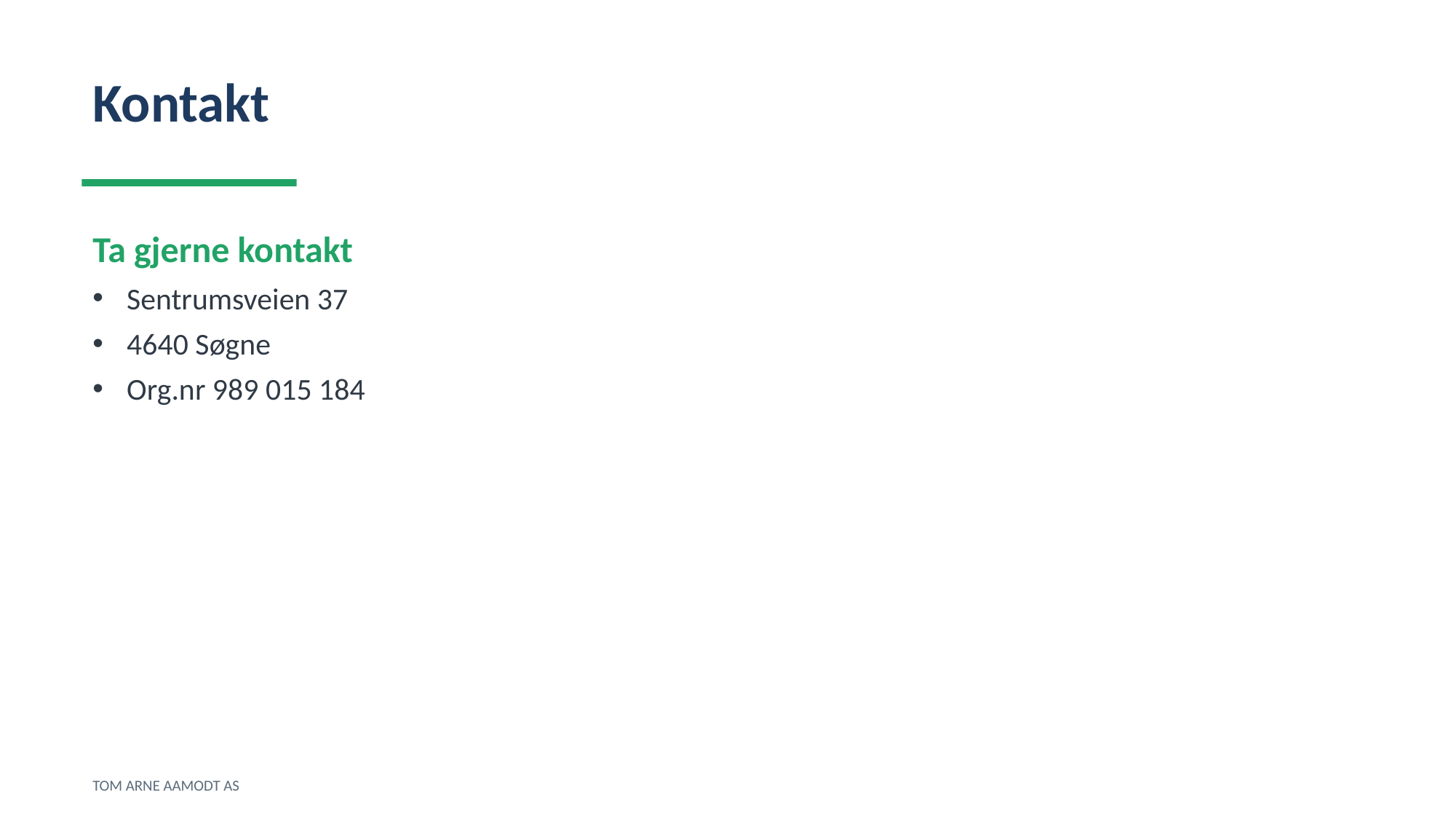

Kontakt

Ta gjerne kontakt
Sentrumsveien 37
4640 Søgne
Org.nr 989 015 184
TOM ARNE AAMODT AS